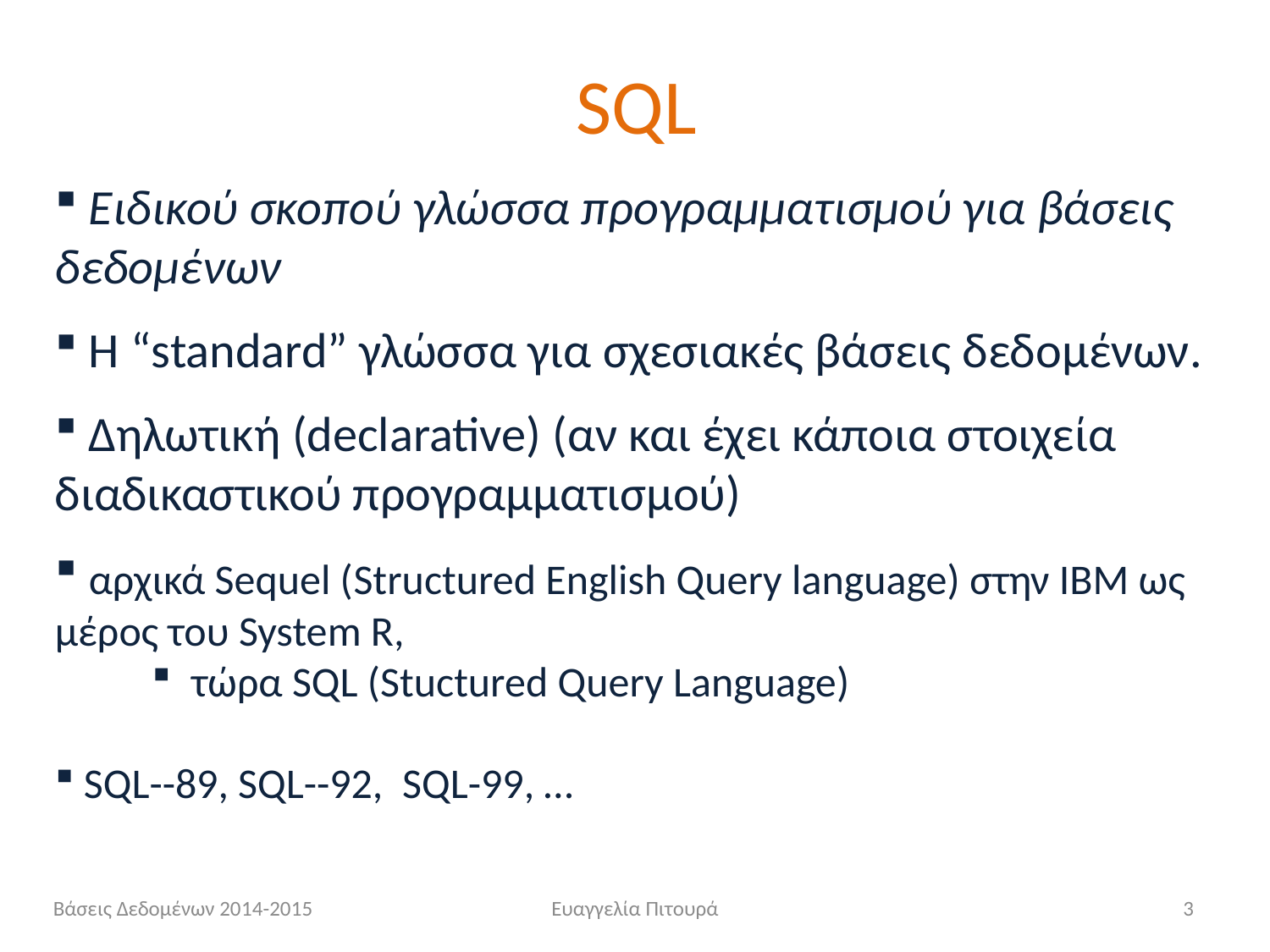

# SQL
 Ειδικού σκοπού γλώσσα προγραμματισμού για βάσεις δεδομένων
 Η “standard” γλώσσα για σχεσιακές βάσεις δεδομένων.
 Δηλωτική (declarative) (αν και έχει κάποια στοιχεία διαδικαστικού προγραμματισμού)

 αρχικά Sequel (Structured English Query language) στην IBM ως μέρος του System R,
 τώρα SQL (Stuctured Query Language)

 SQL--89, SQL--92,  SQL-99, …
Βάσεις Δεδομένων 2014-2015
Ευαγγελία Πιτουρά
3